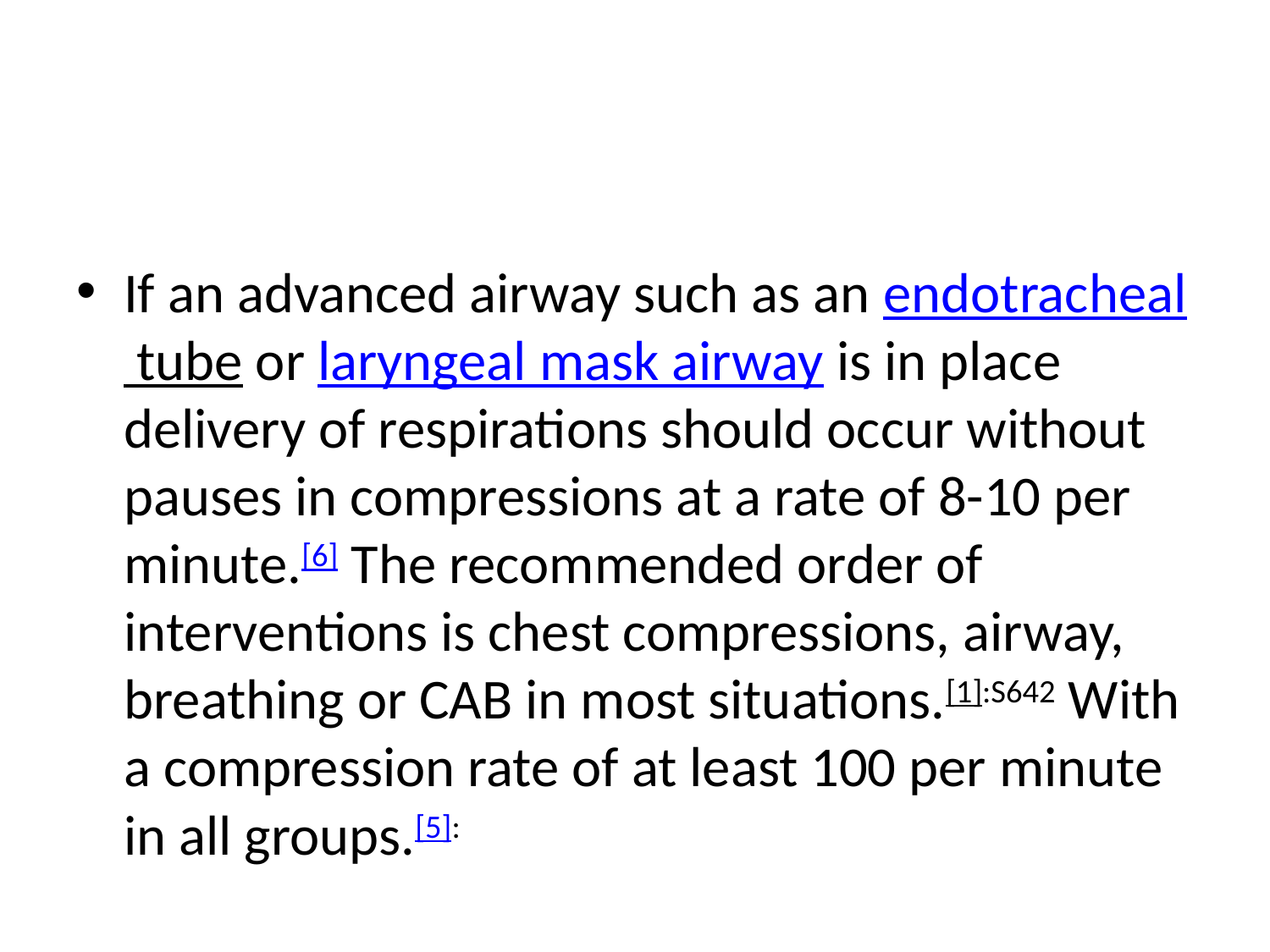

#
If an advanced airway such as an endotracheal tube or laryngeal mask airway is in place delivery of respirations should occur without pauses in compressions at a rate of 8-10 per minute.[6] The recommended order of interventions is chest compressions, airway, breathing or CAB in most situations.[1]:S642 With a compression rate of at least 100 per minute in all groups.[5]: